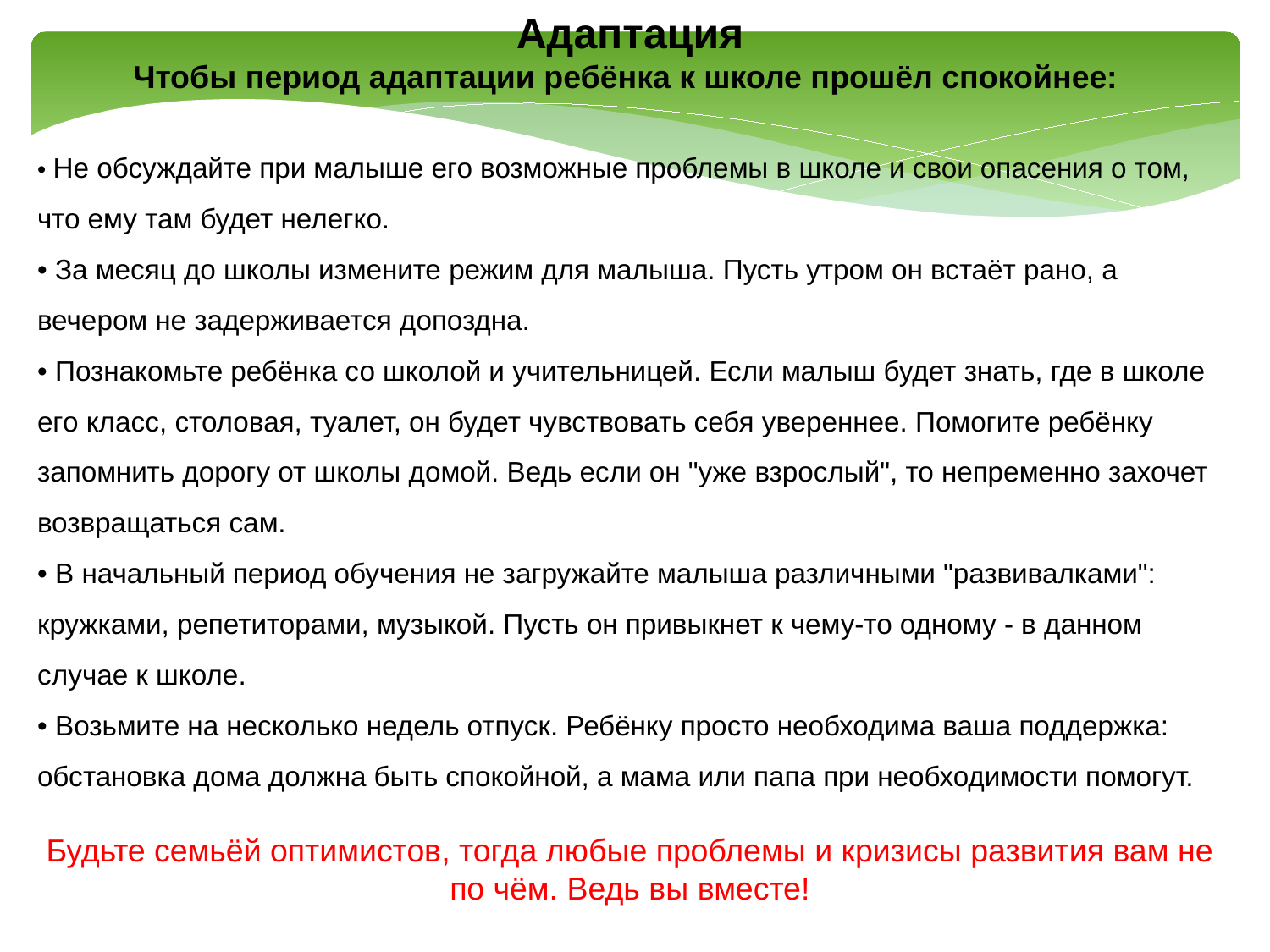

Адаптация
Чтобы период адаптации ребёнка к школе прошёл спокойнее:

• Не обсуждайте при малыше его возможные проблемы в школе и свои опасения о том, что ему там будет нелегко.
• За месяц до школы измените режим для малыша. Пусть утром он встаёт рано, а вечером не задерживается допоздна.
• Познакомьте ребёнка со школой и учительницей. Если малыш будет знать, где в школе его класс, столовая, туалет, он будет чувствовать себя увереннее. Помогите ребёнку запомнить дорогу от школы домой. Ведь если он "уже взрослый", то непременно захочет возвращаться сам.
• В начальный период обучения не загружайте малыша различными "развивалками": кружками, репетиторами, музыкой. Пусть он привыкнет к чему-то одному - в данном случае к школе.
• Возьмите на несколько недель отпуск. Ребёнку просто необходима ваша поддержка: обстановка дома должна быть спокойной, а мама или папа при необходимости помогут.

Будьте семьёй оптимистов, тогда любые проблемы и кризисы развития вам не по чём. Ведь вы вместе!